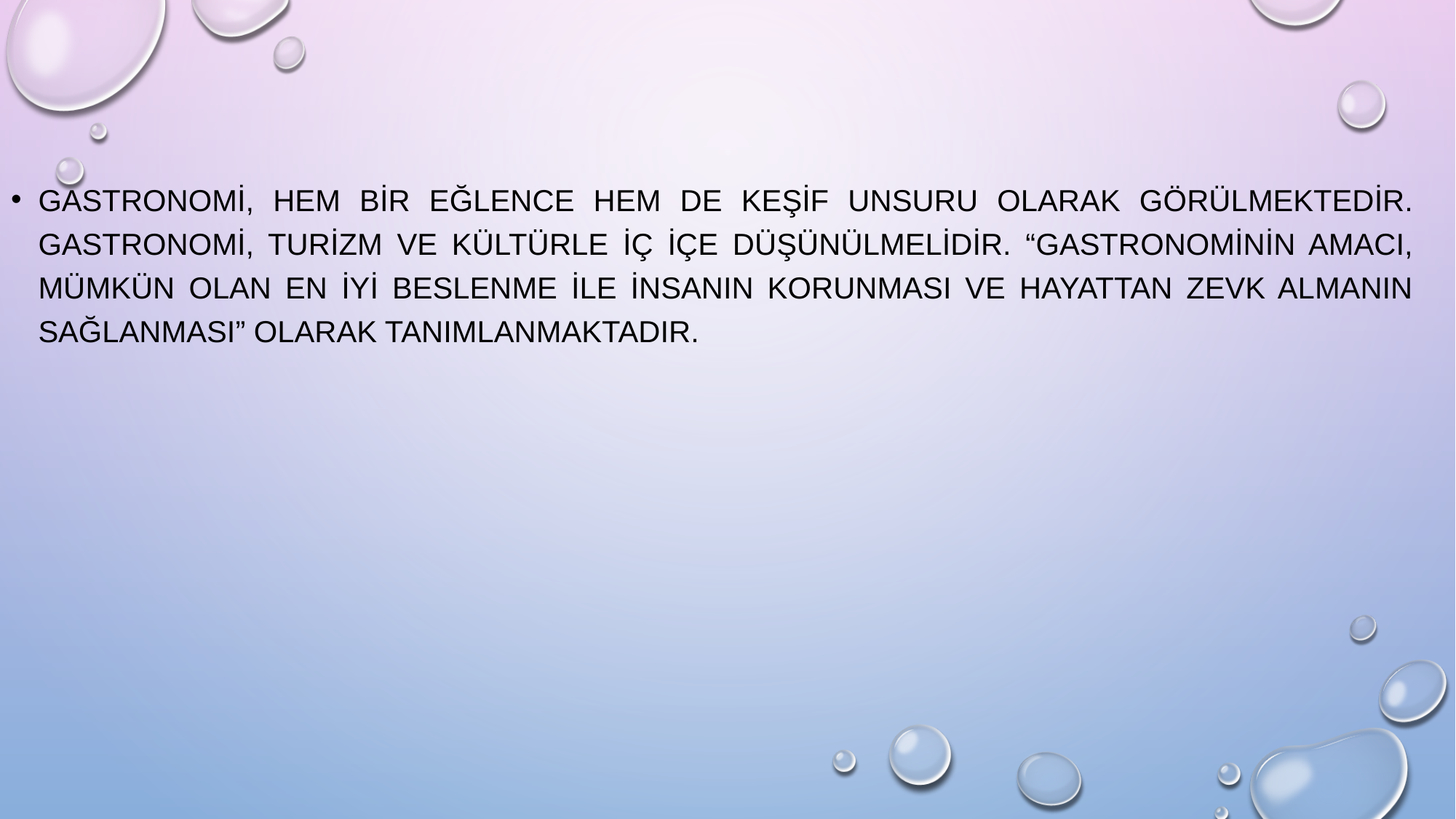

Gastronomi, hem bir eğlence hem de keşif unsuru olarak görülmektedir. Gastronomi, turizm ve kültürle iç içe düşünülmelidir. “Gastronominin amacı, mümkün olan en iyi beslenme ile insanın korunması ve hayattan zevk almanın sağlanması” olarak tanımlanmaktadır.